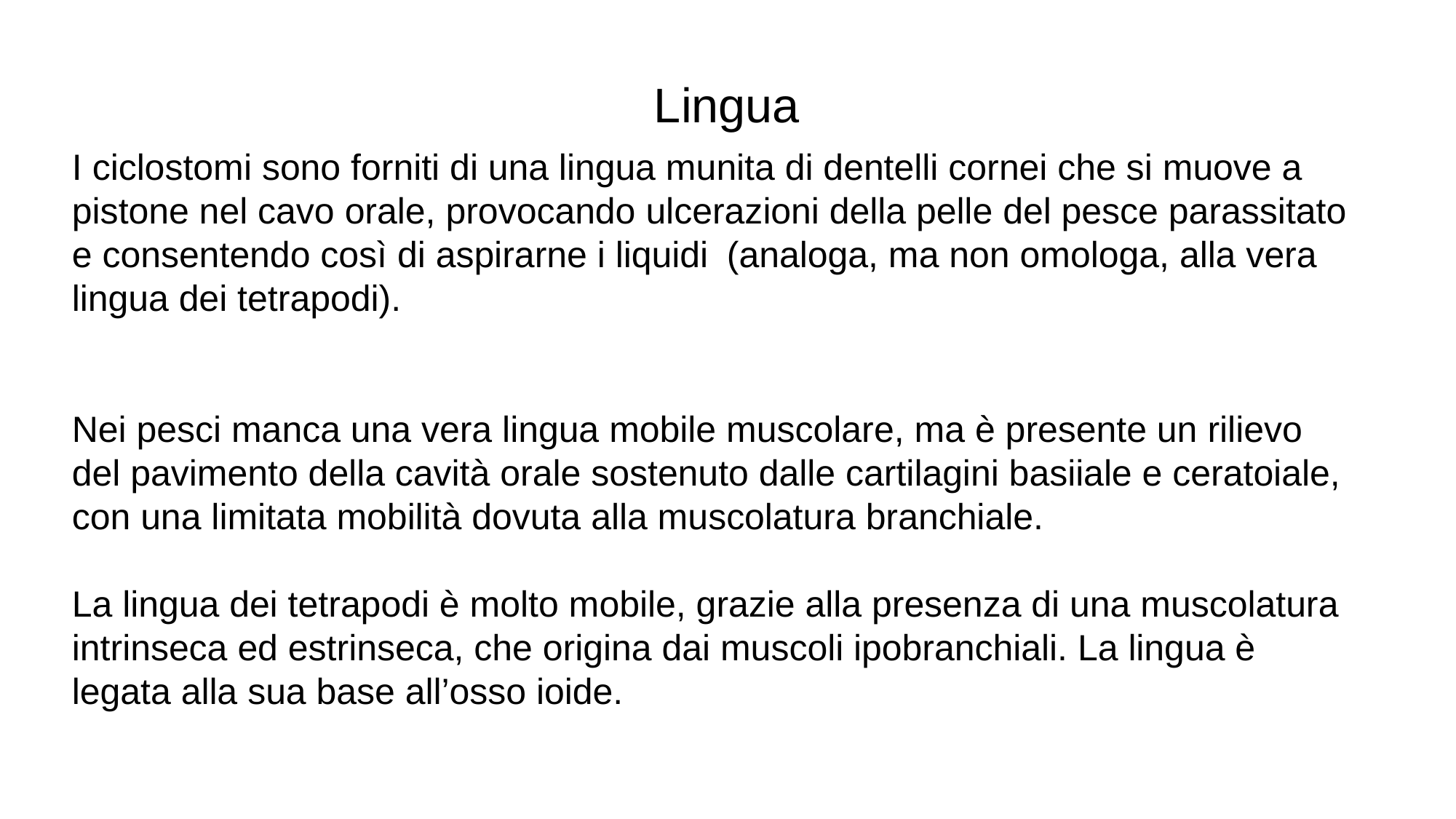

Lingua
I ciclostomi sono forniti di una lingua munita di dentelli cornei che si muove a pistone nel cavo orale, provocando ulcerazioni della pelle del pesce parassitato e consentendo così di aspirarne i liquidi	(analoga, ma non omologa, alla vera lingua dei tetrapodi).

Nei pesci manca una vera lingua mobile muscolare, ma è presente un rilievo del pavimento della cavità orale sostenuto dalle cartilagini basiiale e ceratoiale, con una limitata mobilità dovuta alla muscolatura branchiale.

La lingua dei tetrapodi è molto mobile, grazie alla presenza di una muscolatura intrinseca ed estrinseca, che origina dai muscoli ipobranchiali. La lingua è legata alla sua base all’osso ioide.